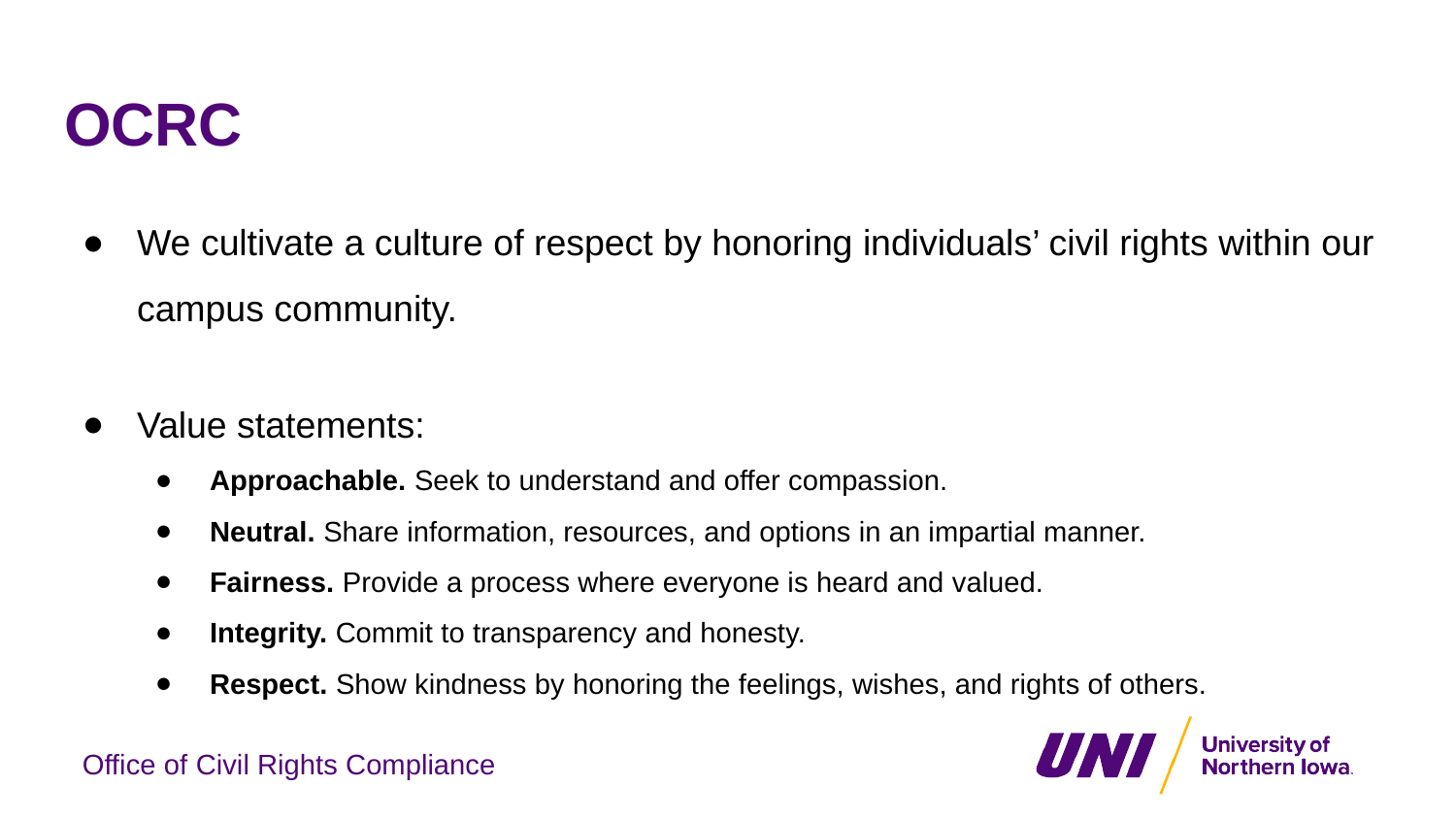

# OCRC
We cultivate a culture of respect by honoring individuals’ civil rights within our campus community.

Value statements:
Approachable. Seek to understand and offer compassion.
Neutral. Share information, resources, and options in an impartial manner.
Fairness. Provide a process where everyone is heard and valued.
Integrity. Commit to transparency and honesty.
Respect. Show kindness by honoring the feelings, wishes, and rights of others.
Office of Civil Rights Compliance